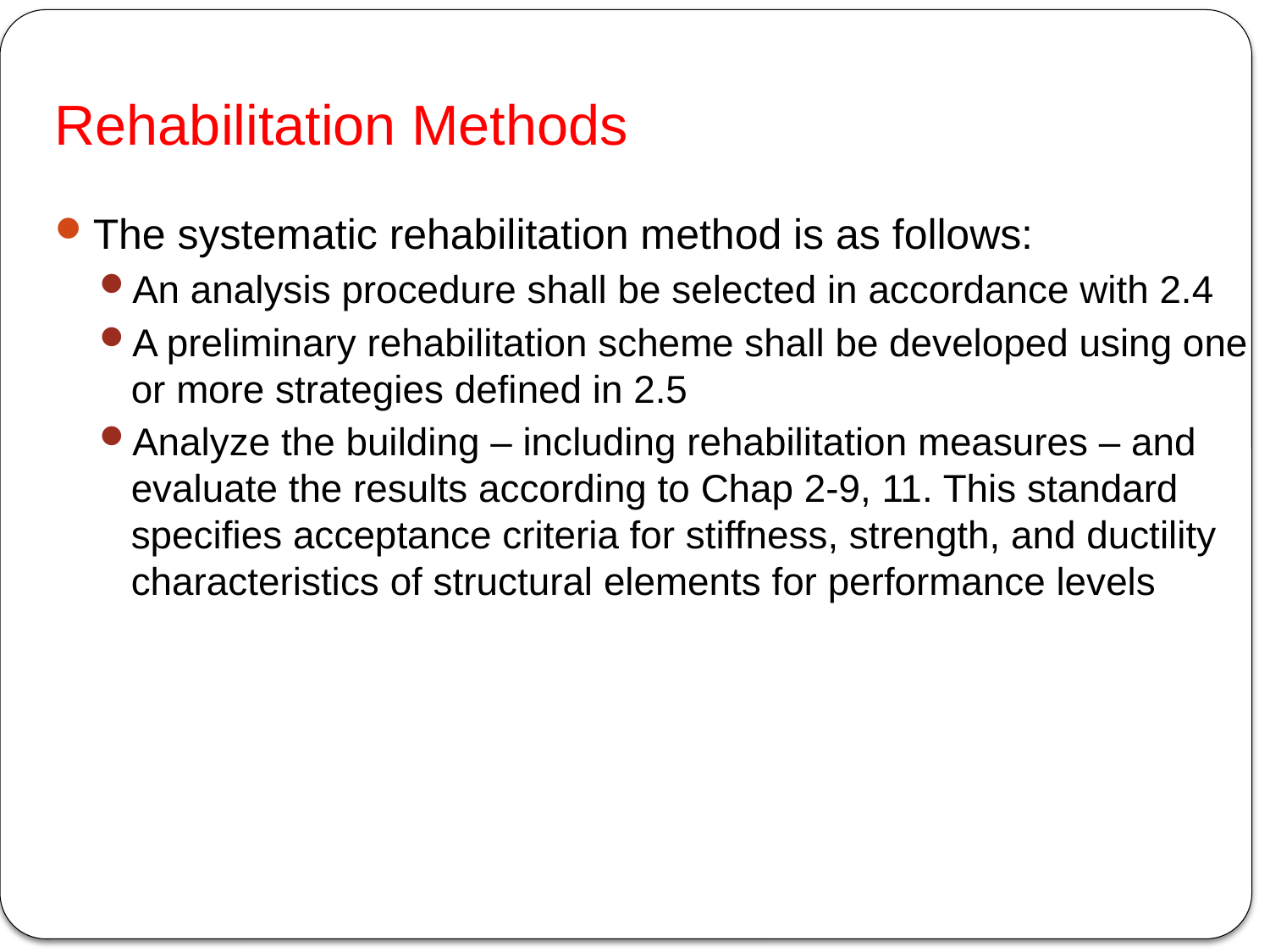

# Rehabilitation Methods
The systematic rehabilitation method is as follows:
An analysis procedure shall be selected in accordance with 2.4
A preliminary rehabilitation scheme shall be developed using one or more strategies defined in 2.5
Analyze the building – including rehabilitation measures – and evaluate the results according to Chap 2-9, 11. This standard specifies acceptance criteria for stiffness, strength, and ductility characteristics of structural elements for performance levels